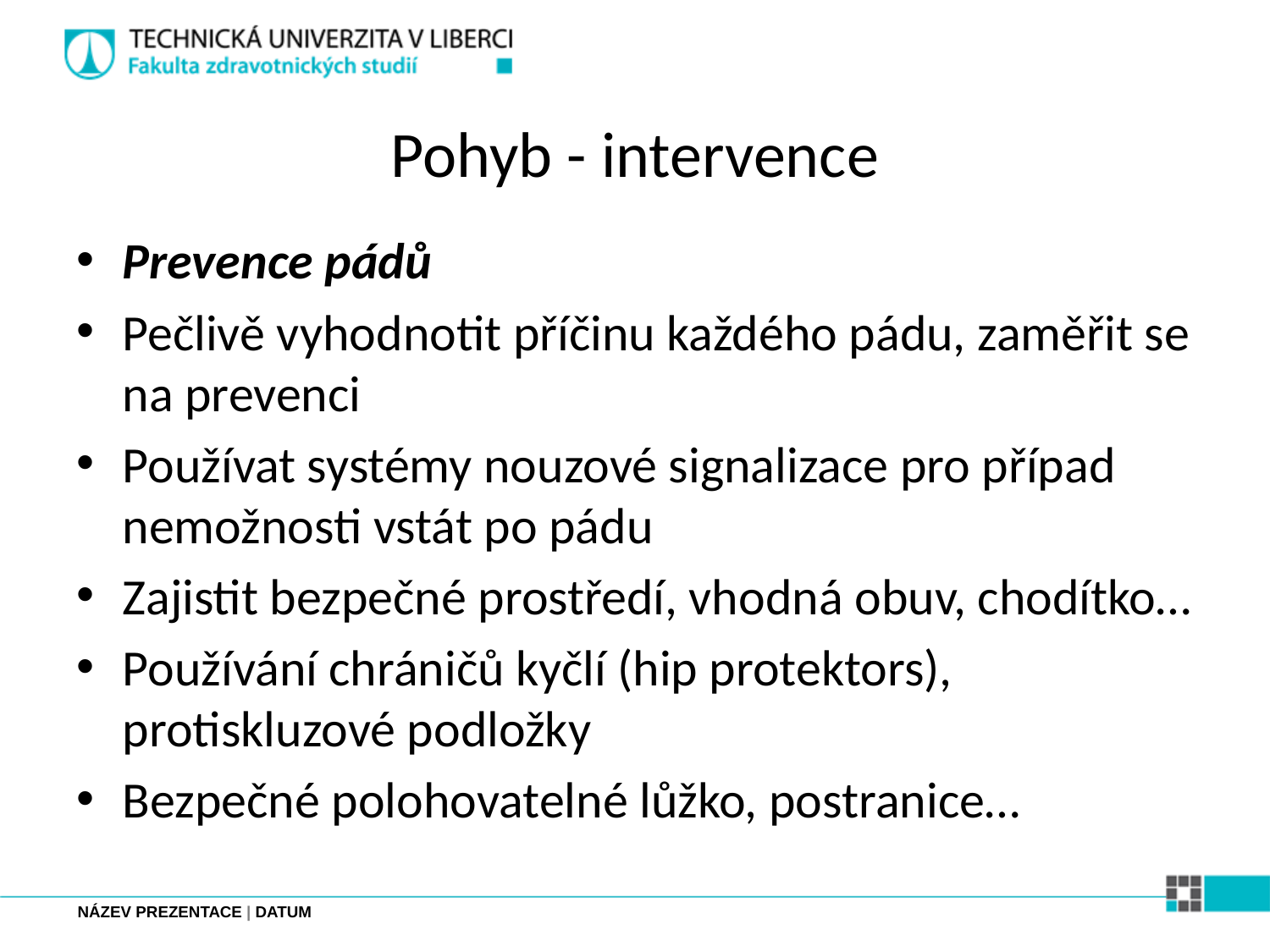

# Pohyb - intervence
Prevence pádů
Pečlivě vyhodnotit příčinu každého pádu, zaměřit se na prevenci
Používat systémy nouzové signalizace pro případ nemožnosti vstát po pádu
Zajistit bezpečné prostředí, vhodná obuv, chodítko…
Používání chráničů kyčlí (hip protektors), protiskluzové podložky
Bezpečné polohovatelné lůžko, postranice…

NÁZEV PREZENTACE | DATUM